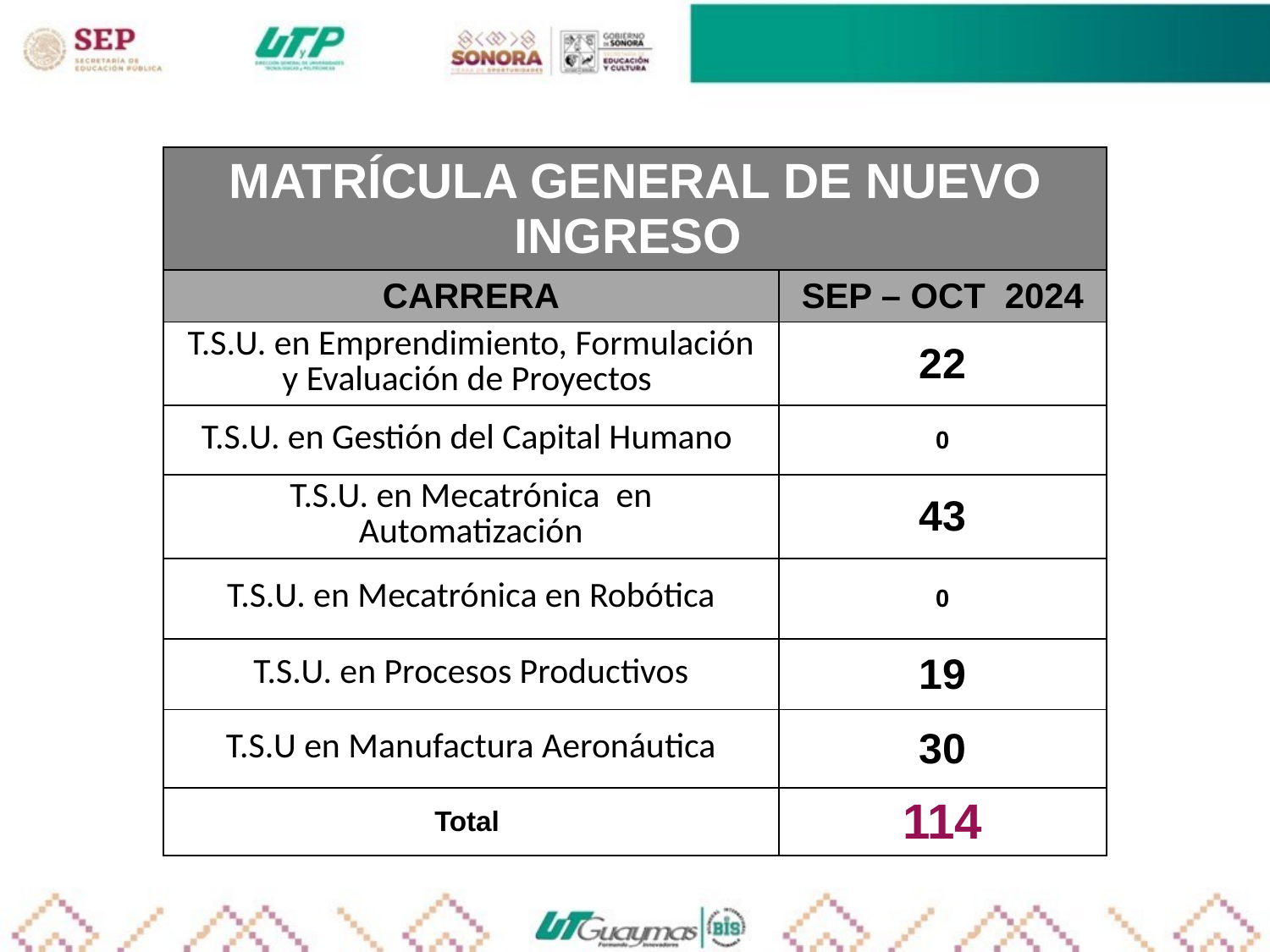

| MATRÍCULA GENERAL DE NUEVO INGRESO |  |
| --- | --- |
| CARRERA | SEP – OCT 2024 |
| T.S.U. en Emprendimiento, Formulación y Evaluación de Proyectos | 22 |
| T.S.U. en Gestión del Capital Humano | 0 |
| T.S.U. en Mecatrónica en Automatización | 43 |
| T.S.U. en Mecatrónica en Robótica | 0 |
| T.S.U. en Procesos Productivos | 19 |
| T.S.U en Manufactura Aeronáutica | 30 |
| Total | 114 |